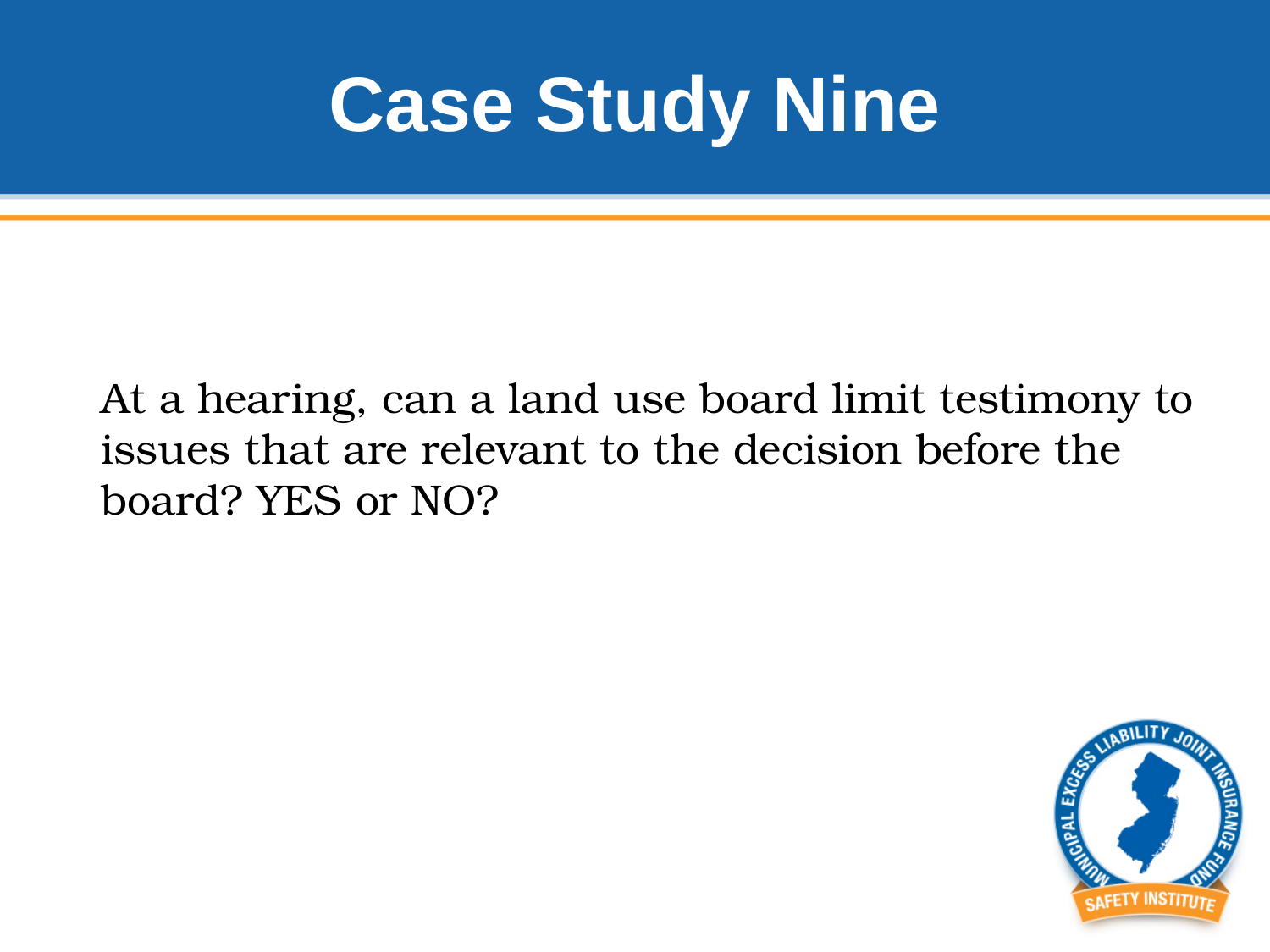

# Case Study Nine
At a hearing, can a land use board limit testimony to issues that are relevant to the decision before the board? YES or NO?